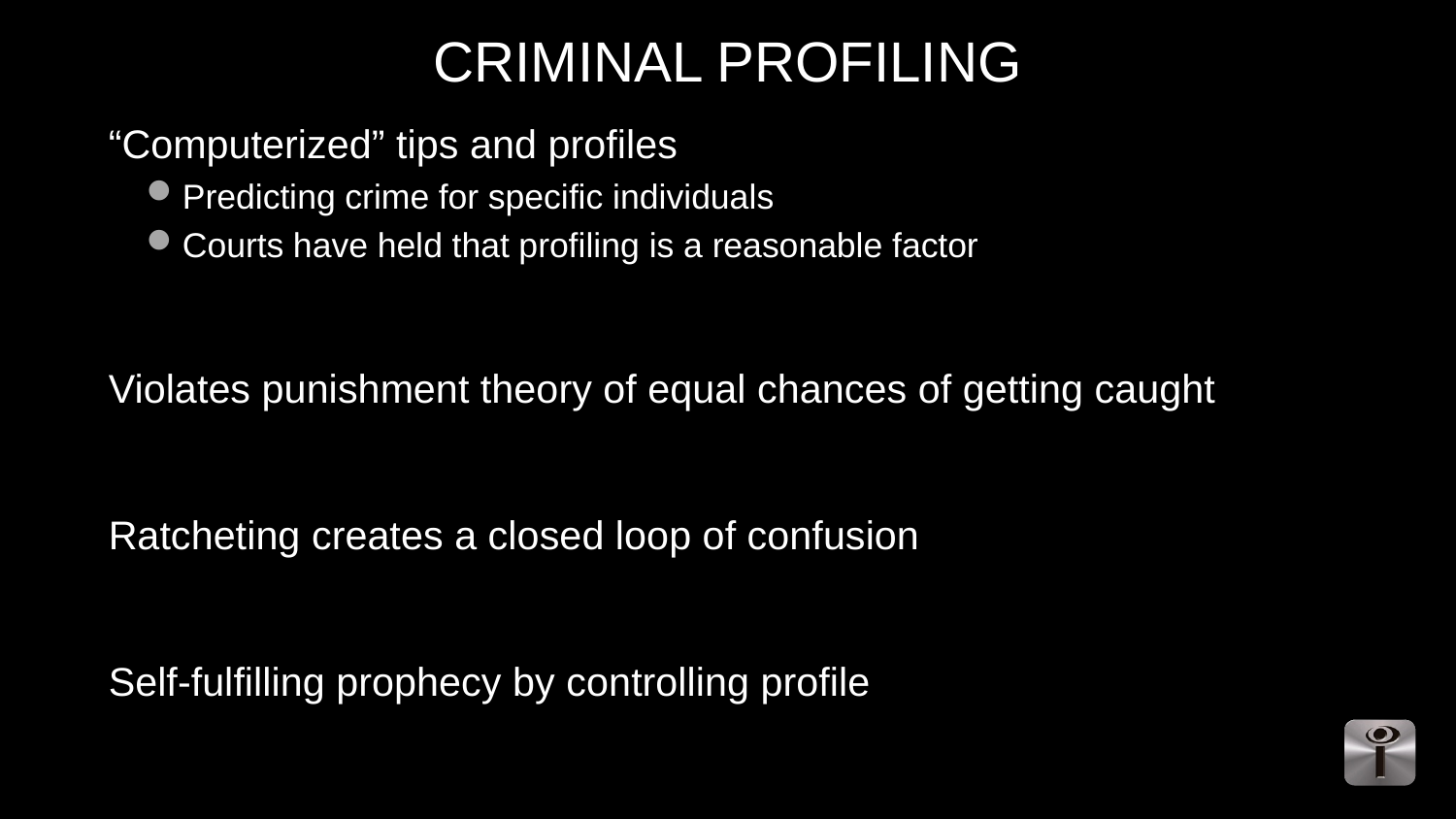

# Criminal Profiling
“Computerized” tips and profiles
Predicting crime for specific individuals
Courts have held that profiling is a reasonable factor

Violates punishment theory of equal chances of getting caught

Ratcheting creates a closed loop of confusion

Self-fulfilling prophecy by controlling profile